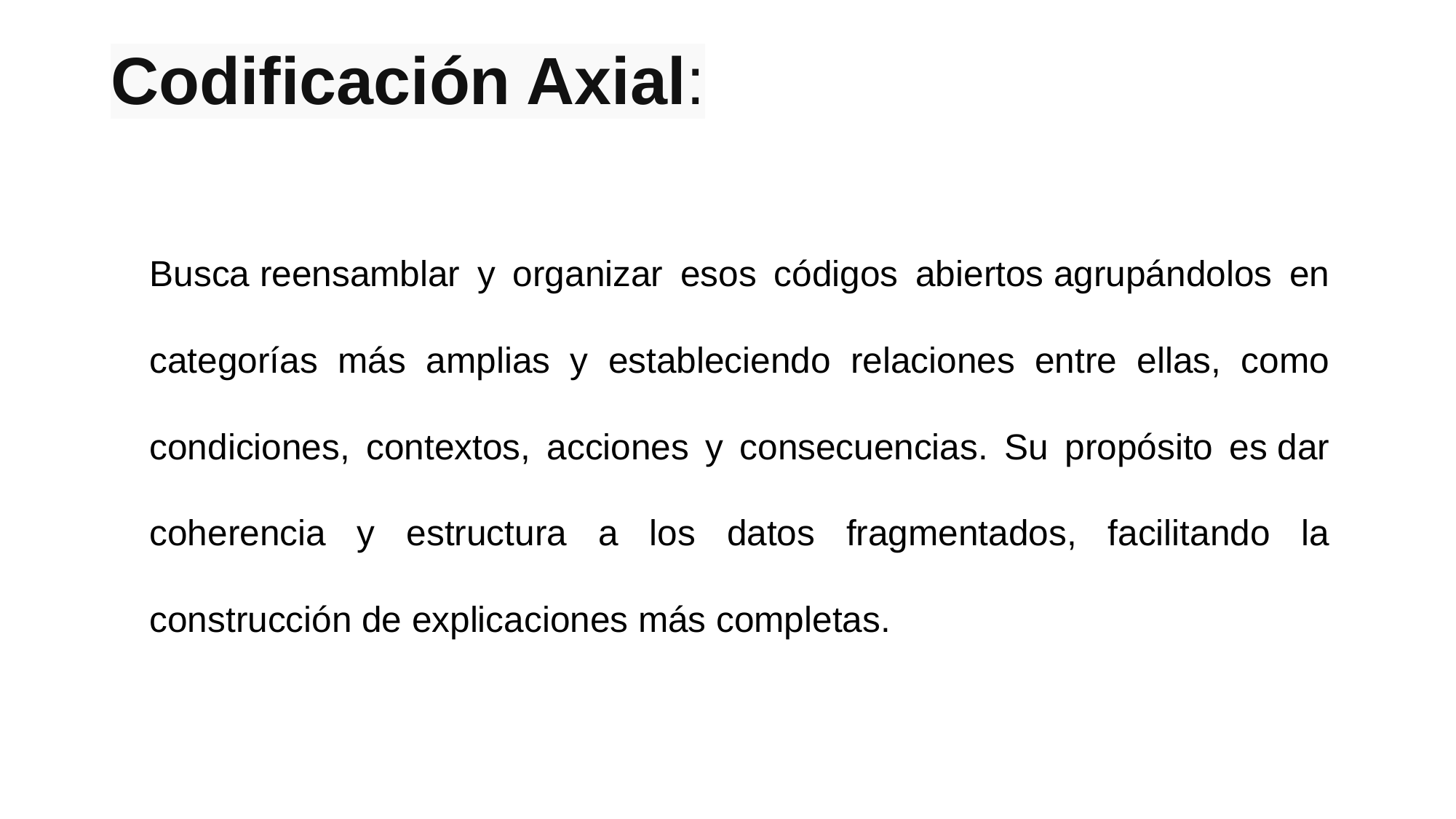

# Codificación Axial:
Busca reensamblar y organizar esos códigos abiertos agrupándolos en categorías más amplias y estableciendo relaciones entre ellas, como condiciones, contextos, acciones y consecuencias. Su propósito es dar coherencia y estructura a los datos fragmentados, facilitando la construcción de explicaciones más completas.